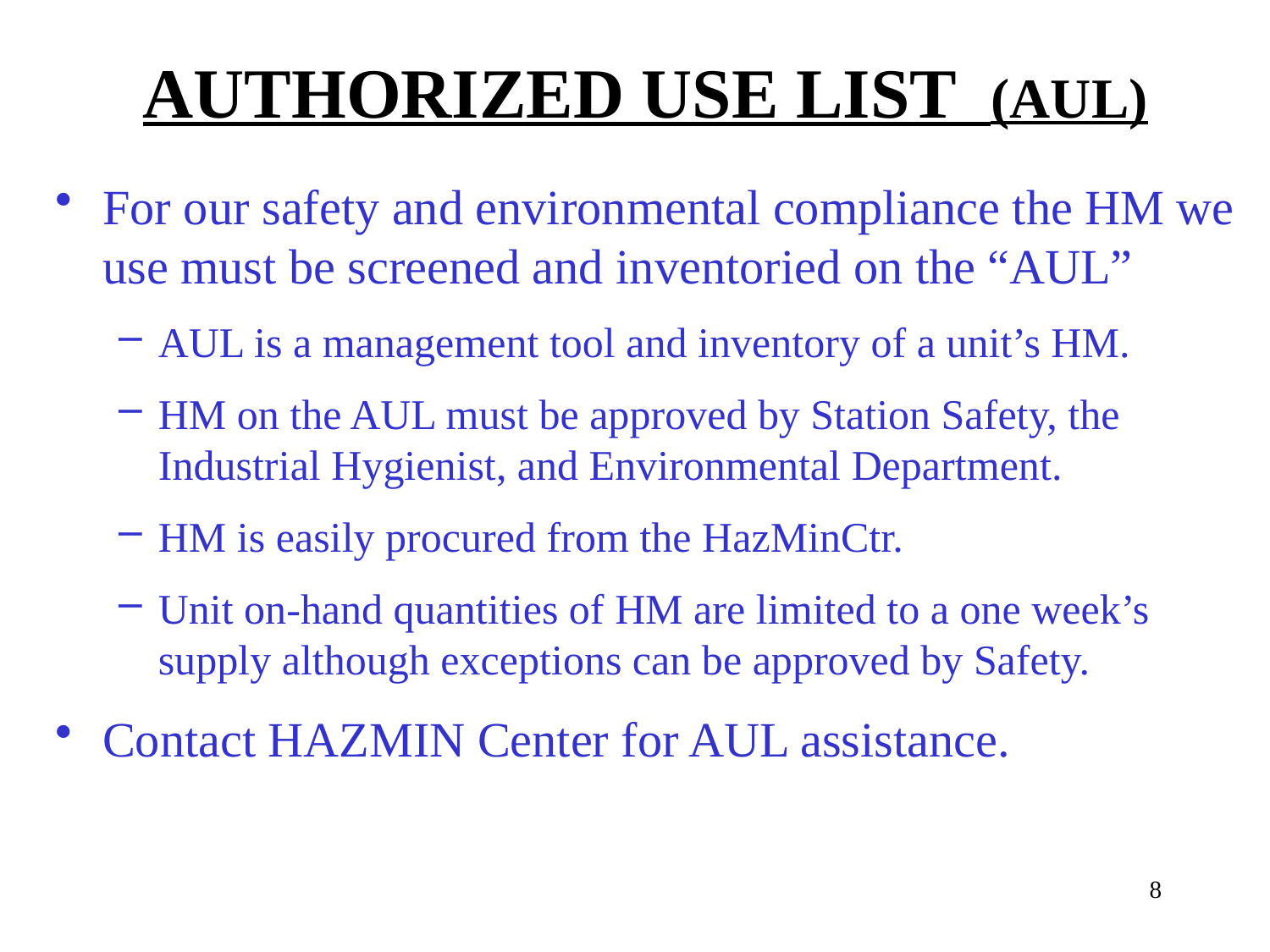

AUTHORIZED USE LIST  (AUL)
For our safety and environmental compliance the HM we use must be screened and inventoried on the “AUL”
AUL is a management tool and inventory of a unit’s HM.
HM on the AUL must be approved by Station Safety, the Industrial Hygienist, and Environmental Department.
HM is easily procured from the HazMinCtr.
Unit on-hand quantities of HM are limited to a one week’s supply although exceptions can be approved by Safety.
Contact HAZMIN Center for AUL assistance.
8